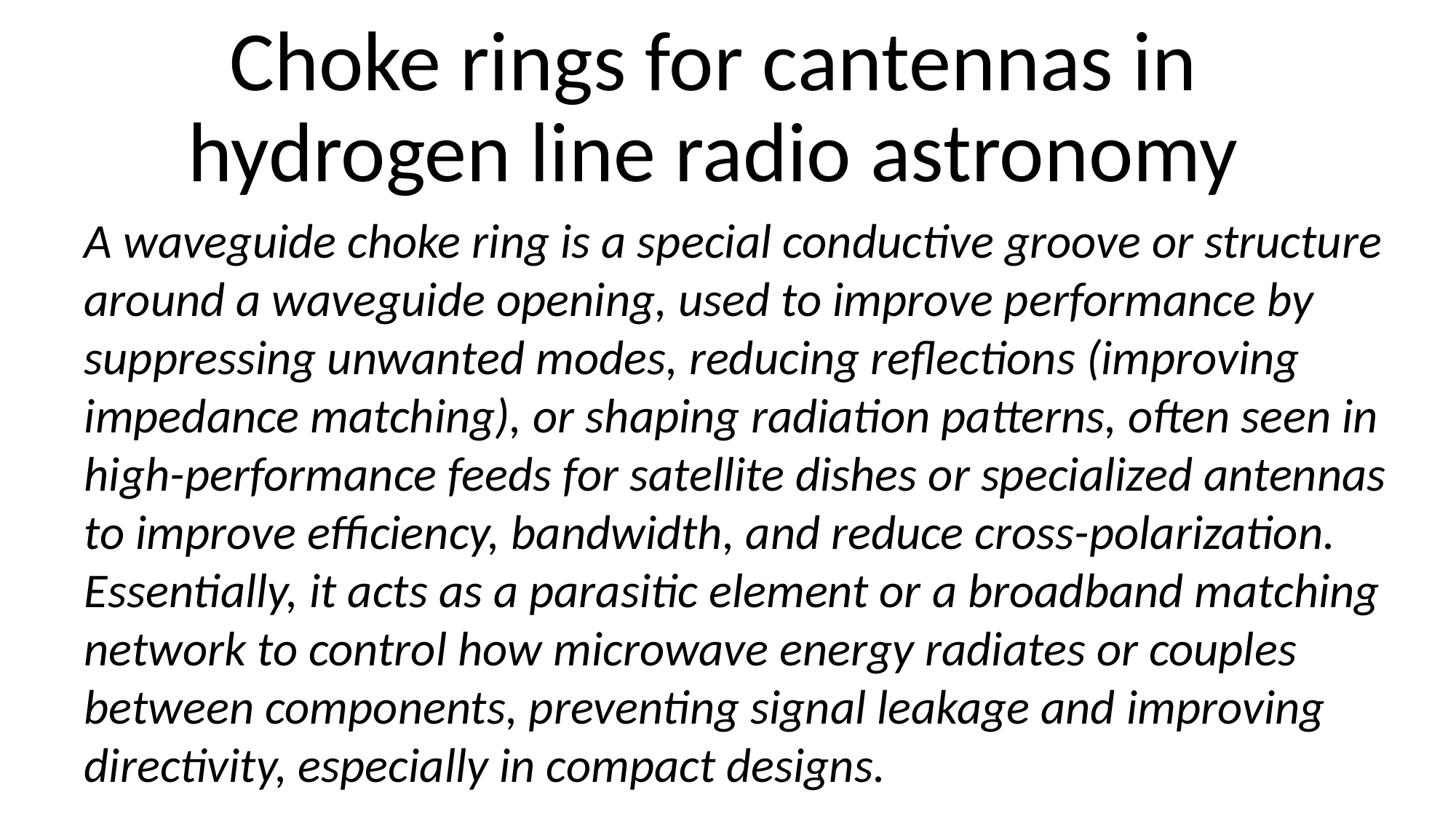

# Choke rings for cantennas in hydrogen line radio astronomy
A waveguide choke ring is a special conductive groove or structure around a waveguide opening, used to improve performance by suppressing unwanted modes, reducing reflections (improving impedance matching), or shaping radiation patterns, often seen in high-performance feeds for satellite dishes or specialized antennas to improve efficiency, bandwidth, and reduce cross-polarization. Essentially, it acts as a parasitic element or a broadband matching network to control how microwave energy radiates or couples between components, preventing signal leakage and improving directivity, especially in compact designs.